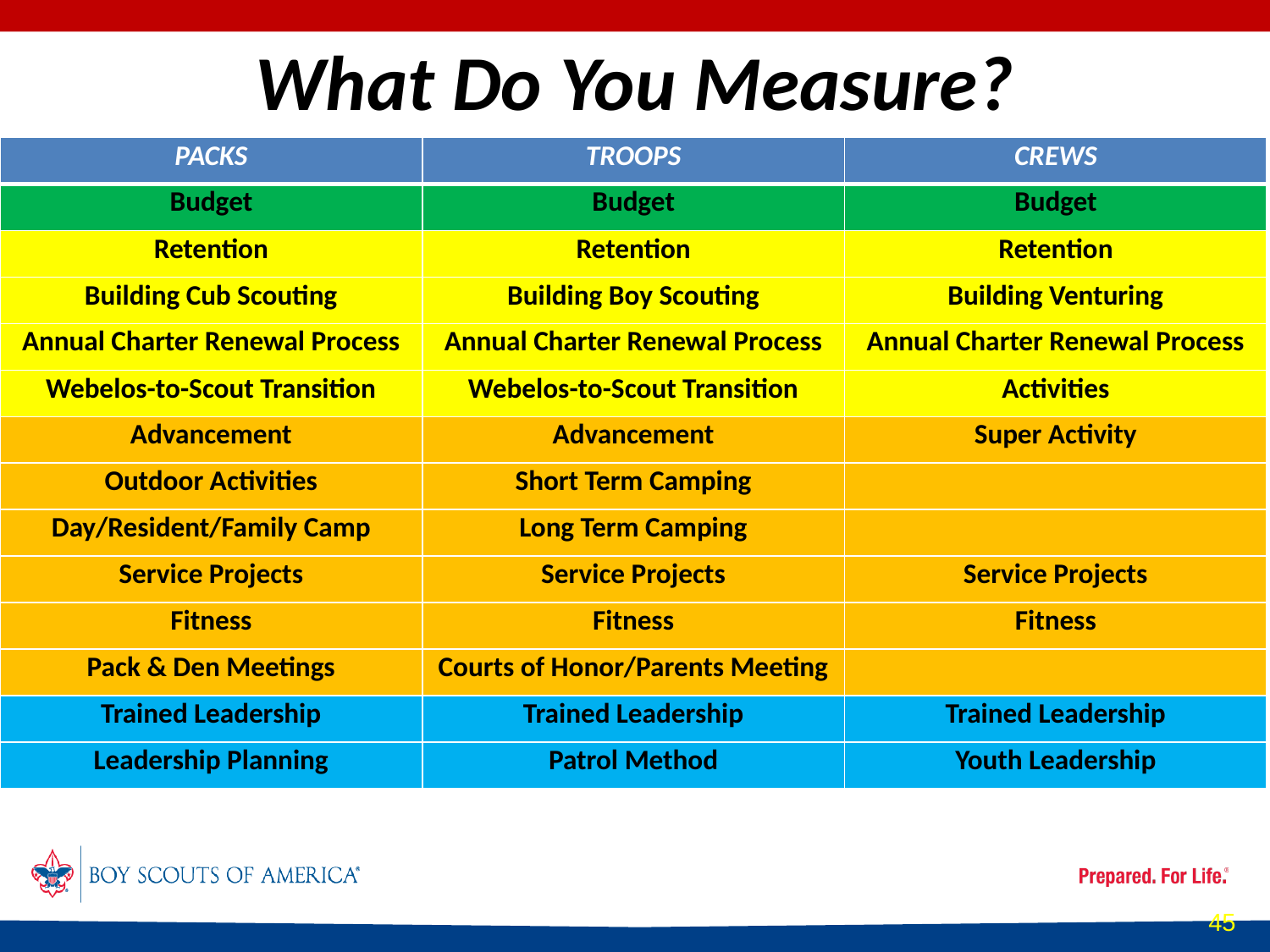

What Do You Measure?

| PACKS | TROOPS | CREWS |
| --- | --- | --- |
| Budget | Budget | Budget |
| Retention | Retention | Retention |
| Building Cub Scouting | Building Boy Scouting | Building Venturing |
| Annual Charter Renewal Process | Annual Charter Renewal Process | Annual Charter Renewal Process |
| Webelos-to-Scout Transition | Webelos-to-Scout Transition | Activities |
| Advancement | Advancement | Super Activity |
| Outdoor Activities | Short Term Camping |  |
| Day/Resident/Family Camp | Long Term Camping |  |
| Service Projects | Service Projects | Service Projects |
| Fitness | Fitness | Fitness |
| Pack & Den Meetings | Courts of Honor/Parents Meeting |  |
| Trained Leadership | Trained Leadership | Trained Leadership |
| Leadership Planning | Patrol Method | Youth Leadership |
45